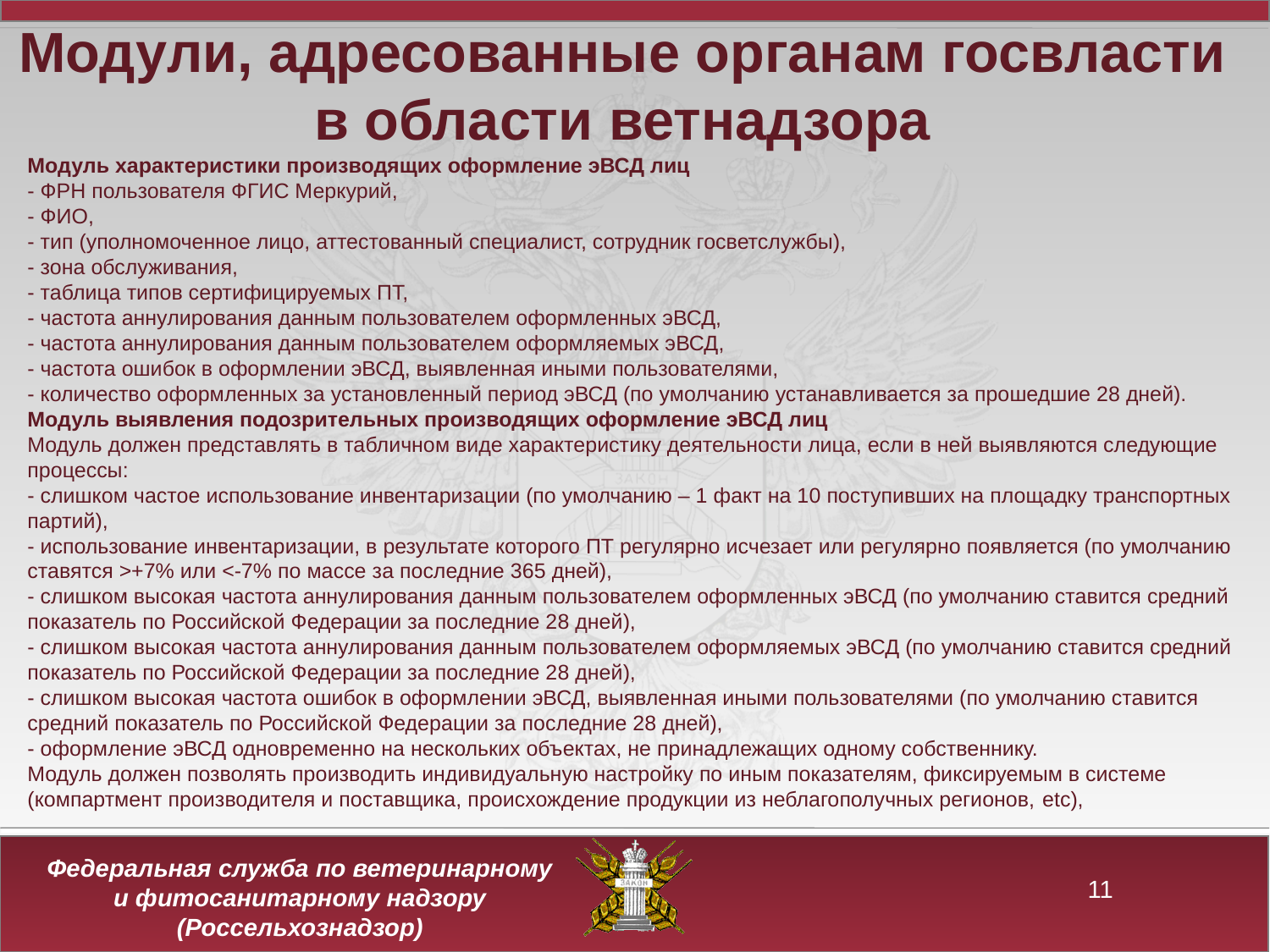

Модули, адресованные органам госвласти в области ветнадзора
Модуль характеристики производящих оформление эВСД лиц
- ФРН пользователя ФГИС Меркурий,
- ФИО,
- тип (уполномоченное лицо, аттестованный специалист, сотрудник госветслужбы),
- зона обслуживания,
- таблица типов сертифицируемых ПТ,
- частота аннулирования данным пользователем оформленных эВСД,
- частота аннулирования данным пользователем оформляемых эВСД,
- частота ошибок в оформлении эВСД, выявленная иными пользователями,
- количество оформленных за установленный период эВСД (по умолчанию устанавливается за прошедшие 28 дней).
Модуль выявления подозрительных производящих оформление эВСД лиц
Модуль должен представлять в табличном виде характеристику деятельности лица, если в ней выявляются следующие процессы:
- слишком частое использование инвентаризации (по умолчанию – 1 факт на 10 поступивших на площадку транспортных партий),
- использование инвентаризации, в результате которого ПТ регулярно исчезает или регулярно появляется (по умолчанию ставятся >+7% или <-7% по массе за последние 365 дней),
- слишком высокая частота аннулирования данным пользователем оформленных эВСД (по умолчанию ставится средний показатель по Российской Федерации за последние 28 дней),
- слишком высокая частота аннулирования данным пользователем оформляемых эВСД (по умолчанию ставится средний показатель по Российской Федерации за последние 28 дней),
- слишком высокая частота ошибок в оформлении эВСД, выявленная иными пользователями (по умолчанию ставится средний показатель по Российской Федерации за последние 28 дней),
- оформление эВСД одновременно на нескольких объектах, не принадлежащих одному собственнику.
Модуль должен позволять производить индивидуальную настройку по иным показателям, фиксируемым в системе (компартмент производителя и поставщика, происхождение продукции из неблагополучных регионов, etc),
11